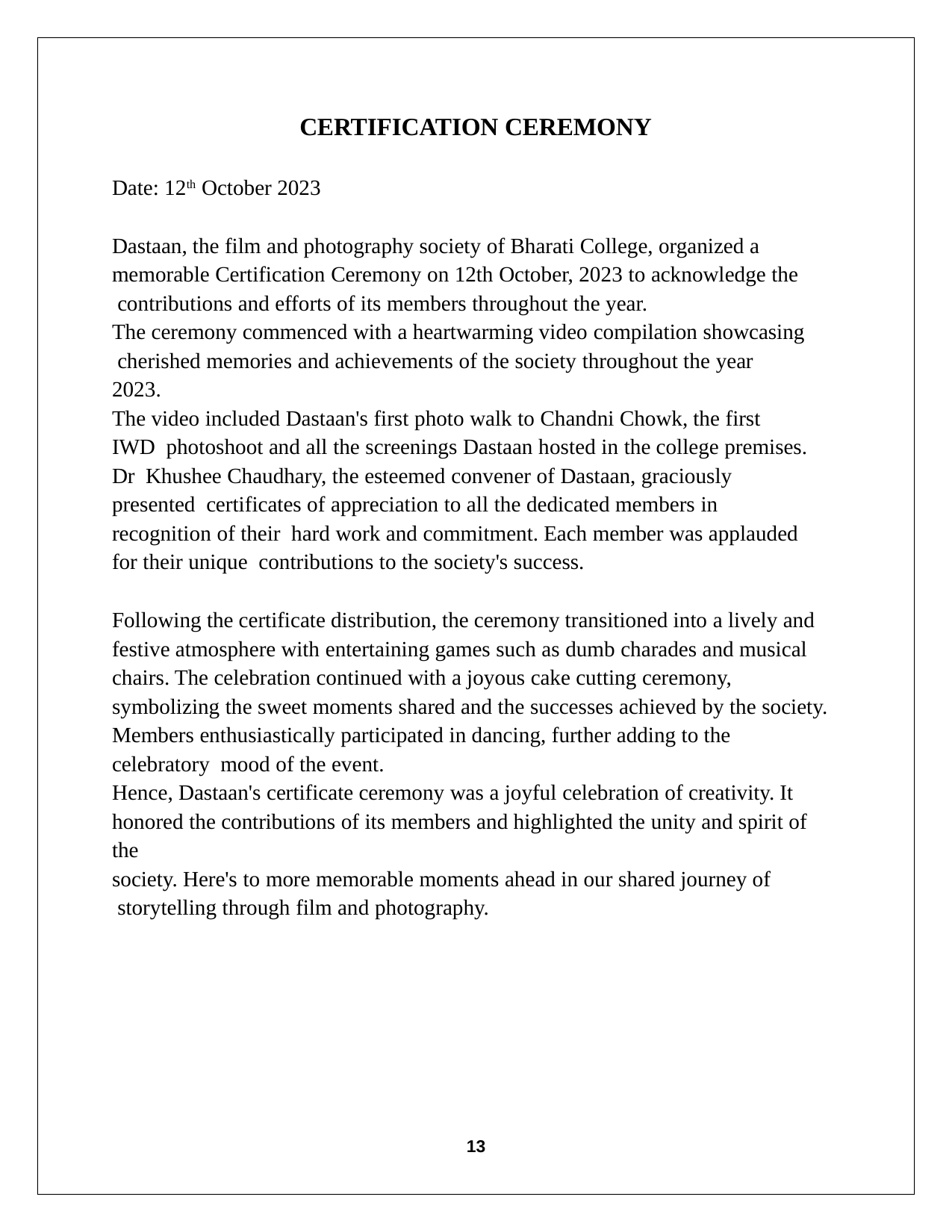

CERTIFICATION CEREMONY

Date: 12th October 2023

Dastaan, the film and photography society of Bharati College, organized a  memorable Certification Ceremony on 12th October, 2023 to acknowledge the  contributions and efforts of its members throughout the year.
The ceremony commenced with a heartwarming video compilation showcasing  cherished memories and achievements of the society throughout the year 2023.
The video included Dastaan's first photo walk to Chandni Chowk, the first IWD  photoshoot and all the screenings Dastaan hosted in the college premises. Dr  Khushee Chaudhary, the esteemed convener of Dastaan, graciously presented  certificates of appreciation to all the dedicated members in recognition of their  hard work and commitment. Each member was applauded for their unique  contributions to the society's success.

Following the certificate distribution, the ceremony transitioned into a lively and  festive atmosphere with entertaining games such as dumb charades and musical  chairs. The celebration continued with a joyous cake cutting ceremony,  symbolizing the sweet moments shared and the successes achieved by the society.  Members enthusiastically participated in dancing, further adding to the celebratory  mood of the event.
Hence, Dastaan's certificate ceremony was a joyful celebration of creativity. It  honored the contributions of its members and highlighted the unity and spirit of the
society. Here's to more memorable moments ahead in our shared journey of  storytelling through film and photography.
13